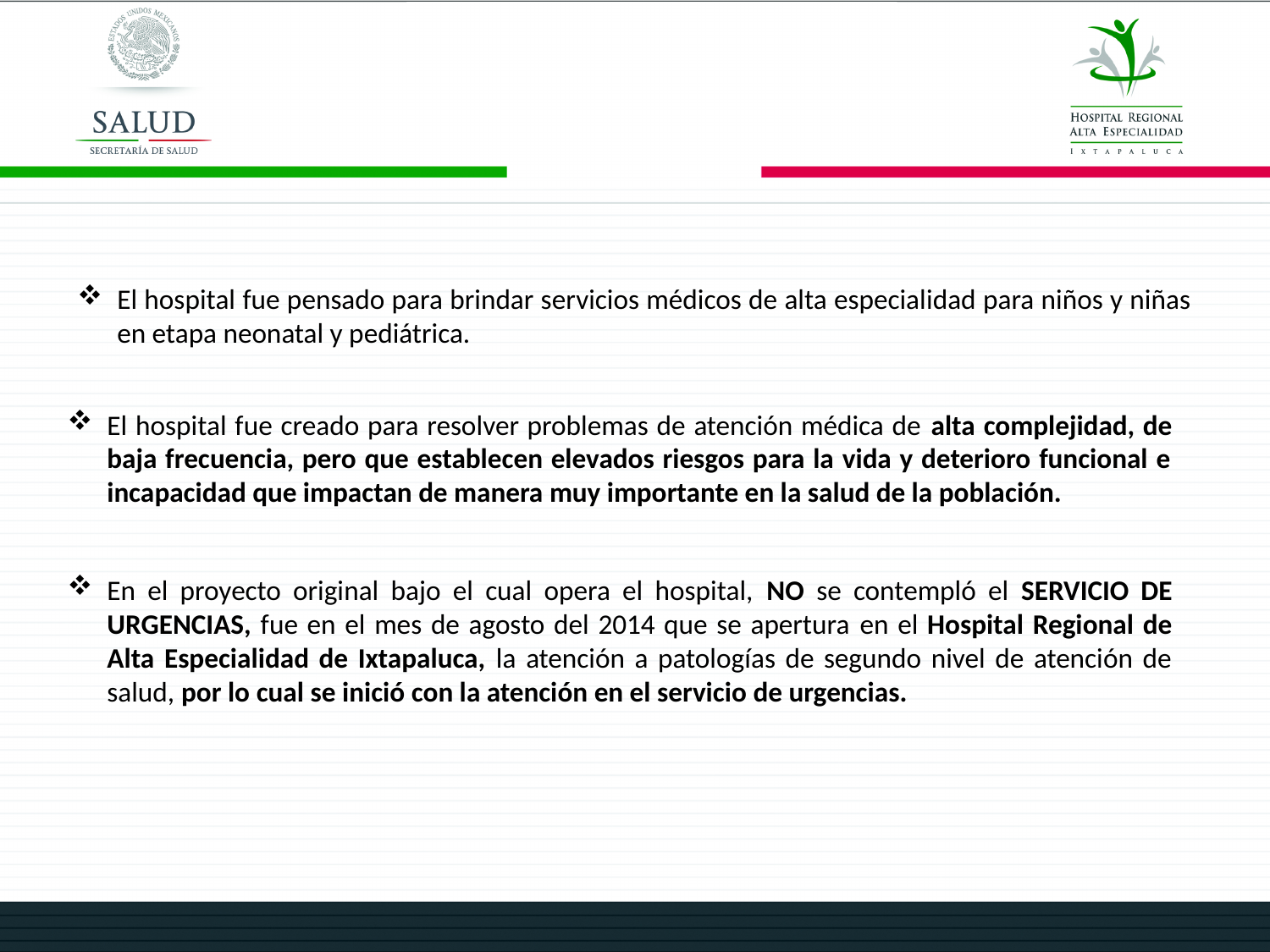

El hospital fue pensado para brindar servicios médicos de alta especialidad para niños y niñas en etapa neonatal y pediátrica.
El hospital fue creado para resolver problemas de atención médica de alta complejidad, de baja frecuencia, pero que establecen elevados riesgos para la vida y deterioro funcional e incapacidad que impactan de manera muy importante en la salud de la población.
En el proyecto original bajo el cual opera el hospital, NO se contempló el SERVICIO DE URGENCIAS, fue en el mes de agosto del 2014 que se apertura en el Hospital Regional de Alta Especialidad de Ixtapaluca, la atención a patologías de segundo nivel de atención de salud, por lo cual se inició con la atención en el servicio de urgencias.